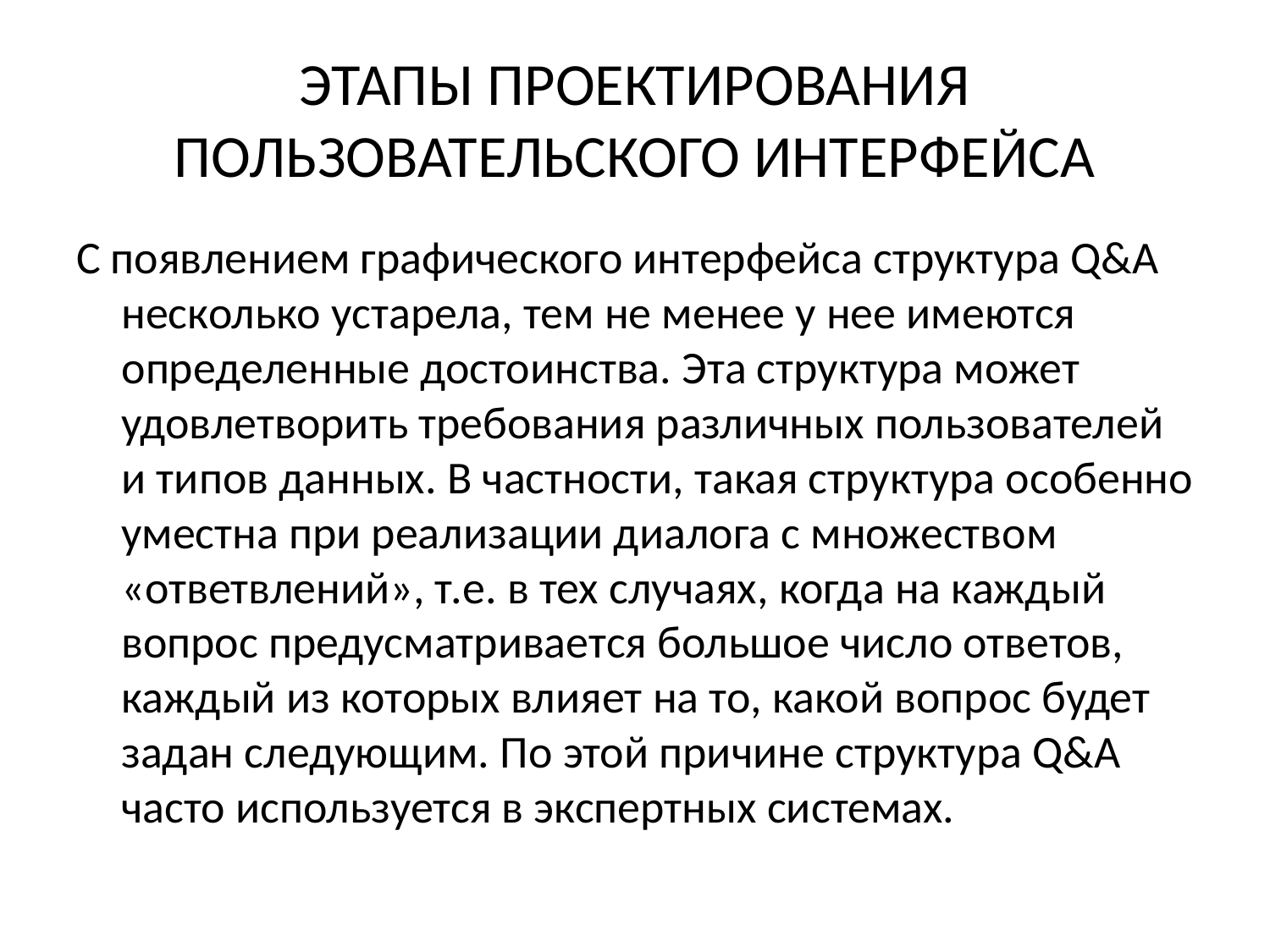

# ЭТАПЫ ПРОЕКТИРОВАНИЯ ПОЛЬЗОВАТЕЛЬСКОГО ИНТЕРФЕЙСА
С появлением графического интерфейса структура Q&A несколько устарела, тем не менее у нее имеются определенные достоинства. Эта структура может удовлетворить требования различных пользователей и типов данных. В частности, такая структура особенно уместна при реализации диалога с множеством «ответвлений», т.е. в тех случаях, когда на каждый вопрос предусматривается большое число ответов, каждый из которых влияет на то, какой вопрос будет задан следующим. По этой причине структура Q&A часто используется в экспертных системах.